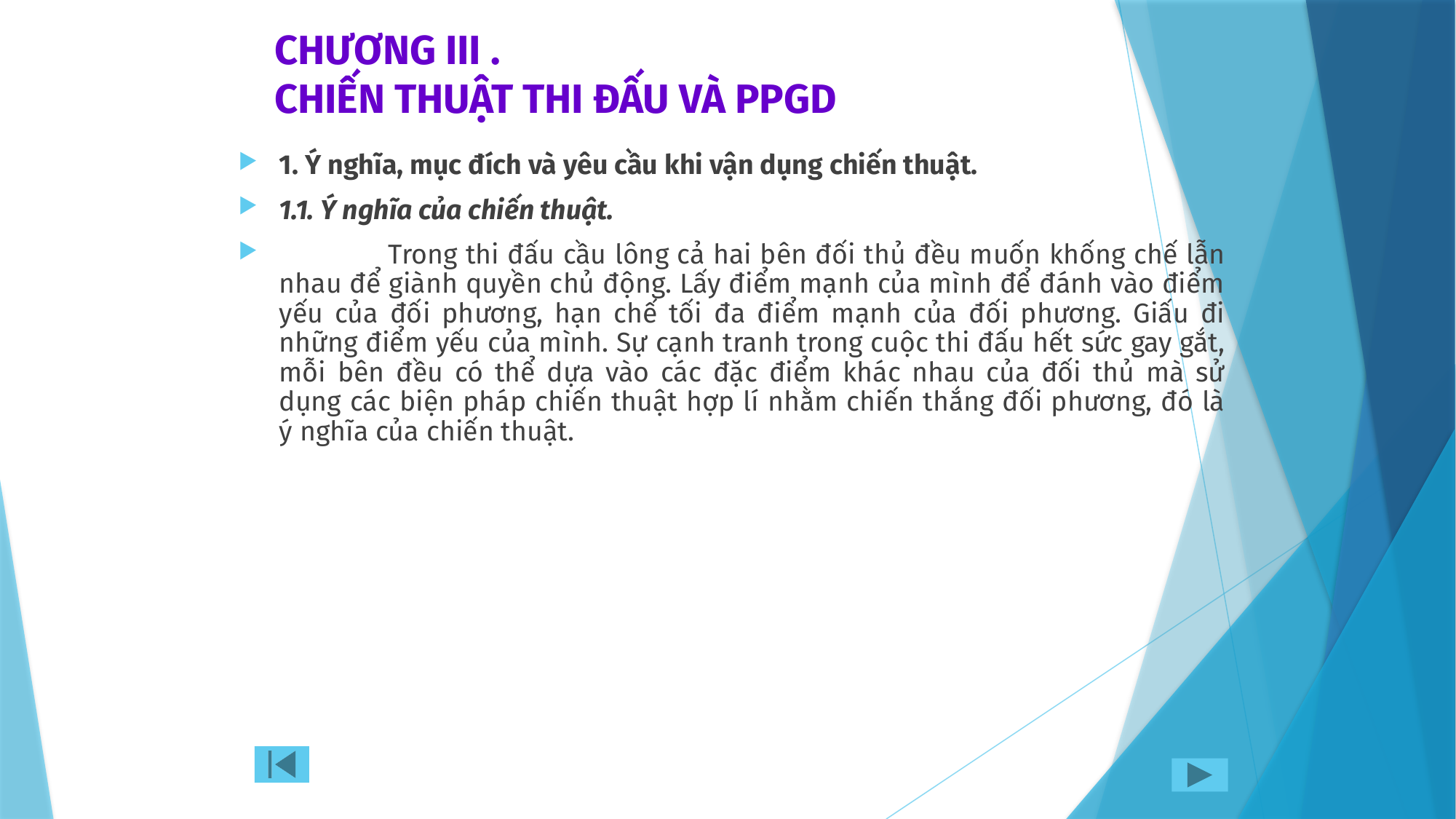

# CHƯƠNG III . CHIẾN THUẬT THI ĐẤU VÀ PPGD
1. Ý nghĩa, mục đích và yêu cầu khi vận dụng chiến thuật.
1.1. Ý nghĩa của chiến thuật.
	Trong thi đấu cầu lông cả hai bên đối thủ đều muốn khống chế lẫn nhau để giành quyền chủ động. Lấy điểm mạnh của mình để đánh vào điểm yếu của đối phương, hạn chế tối đa điểm mạnh của đối phương. Giấu đi những điểm yếu của mình. Sự cạnh tranh trong cuộc thi đấu hết sức gay gắt, mỗi bên đều có thể dựa vào các đặc điểm khác nhau của đối thủ mà sử dụng các biện pháp chiến thuật hợp lí nhằm chiến thắng đối phương, đó là ý nghĩa của chiến thuật.